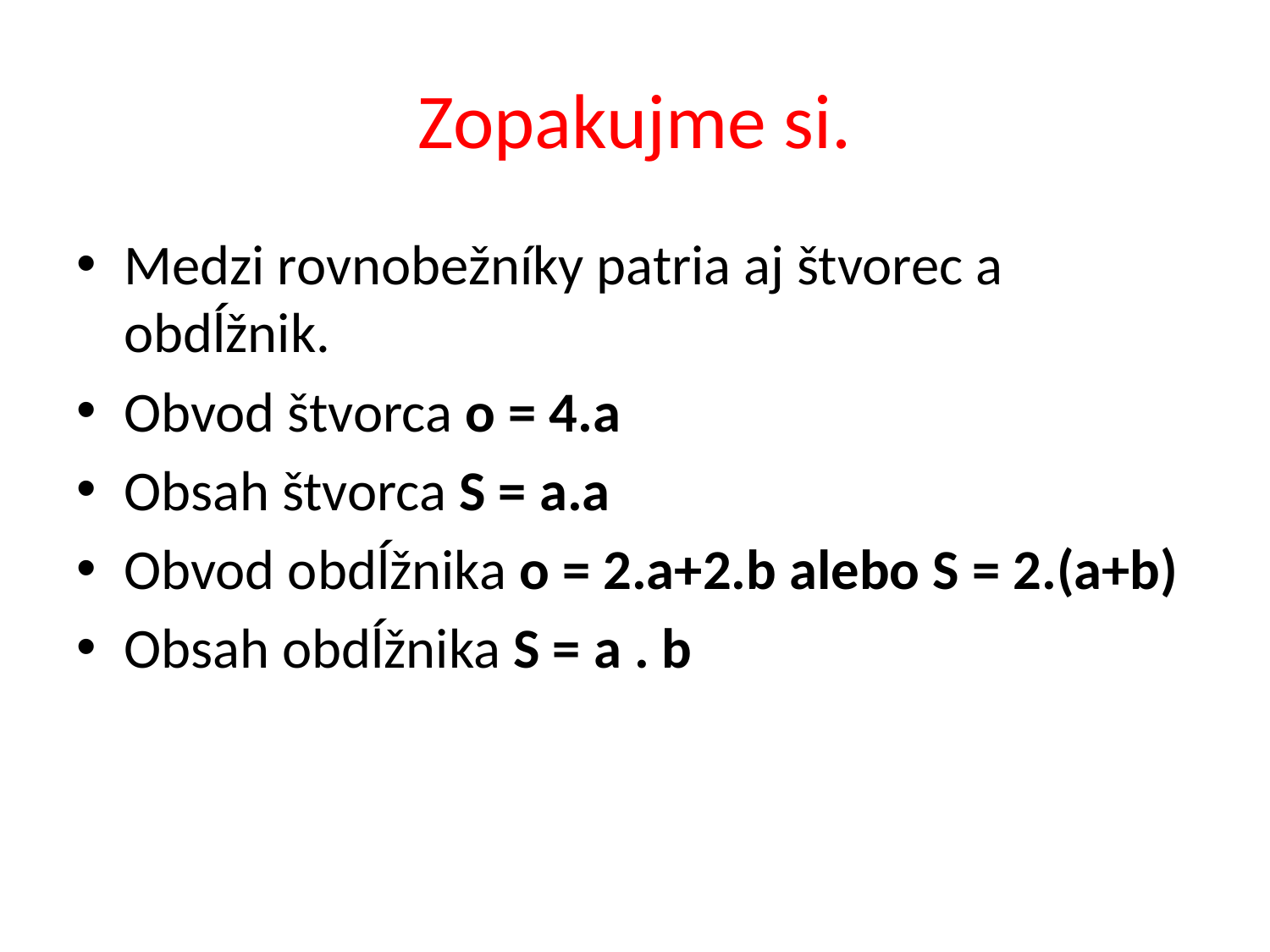

# Zopakujme si.
Medzi rovnobežníky patria aj štvorec a obdĺžnik.
Obvod štvorca o = 4.a
Obsah štvorca S = a.a
Obvod obdĺžnika o = 2.a+2.b alebo S = 2.(a+b)
Obsah obdĺžnika S = a . b